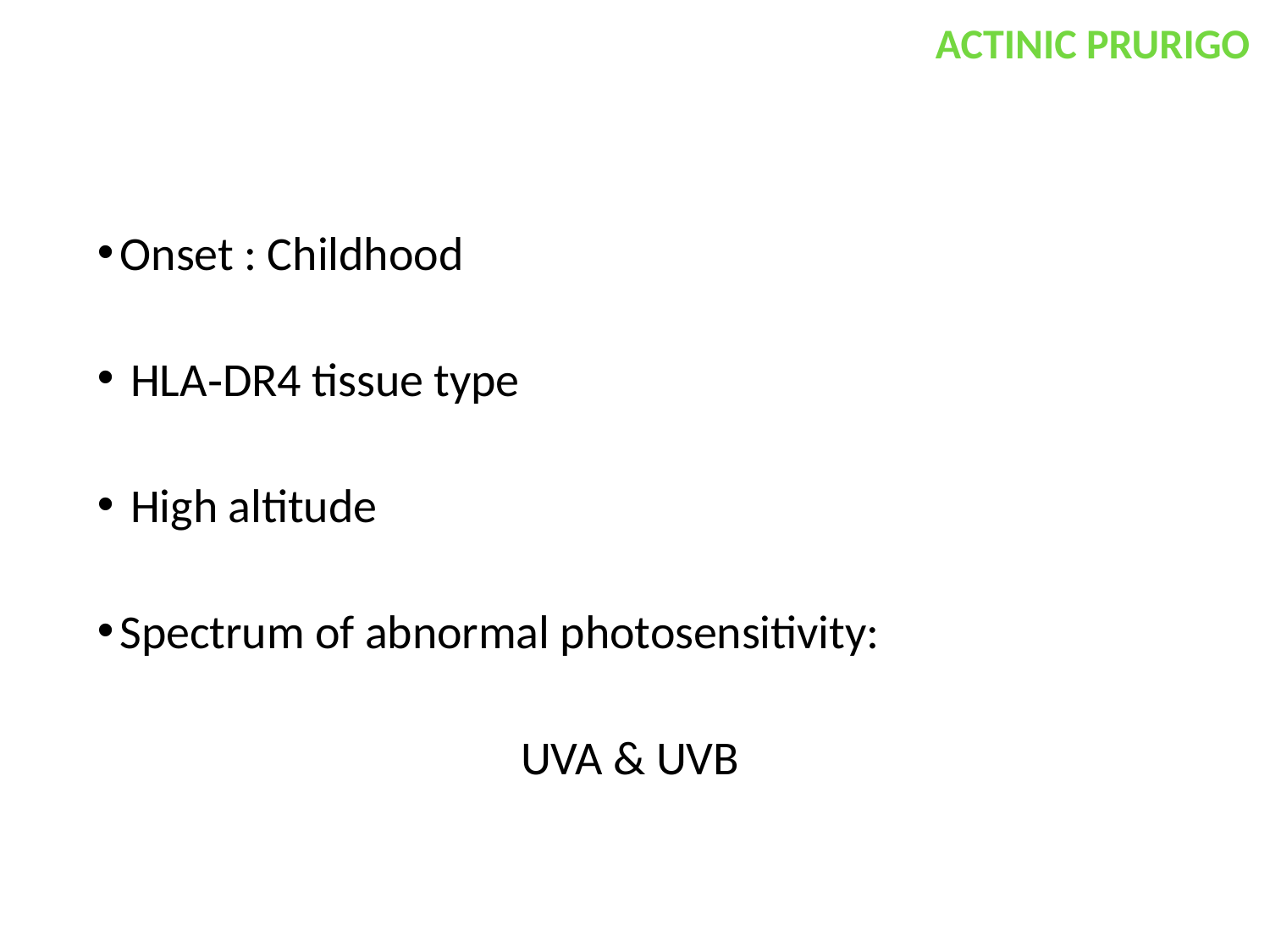

ACTINIC PRURIGO
Onset : Childhood
 HLA‐DR4 tissue type
 High altitude
Spectrum of abnormal photosensitivity:
                                        UVA & UVB